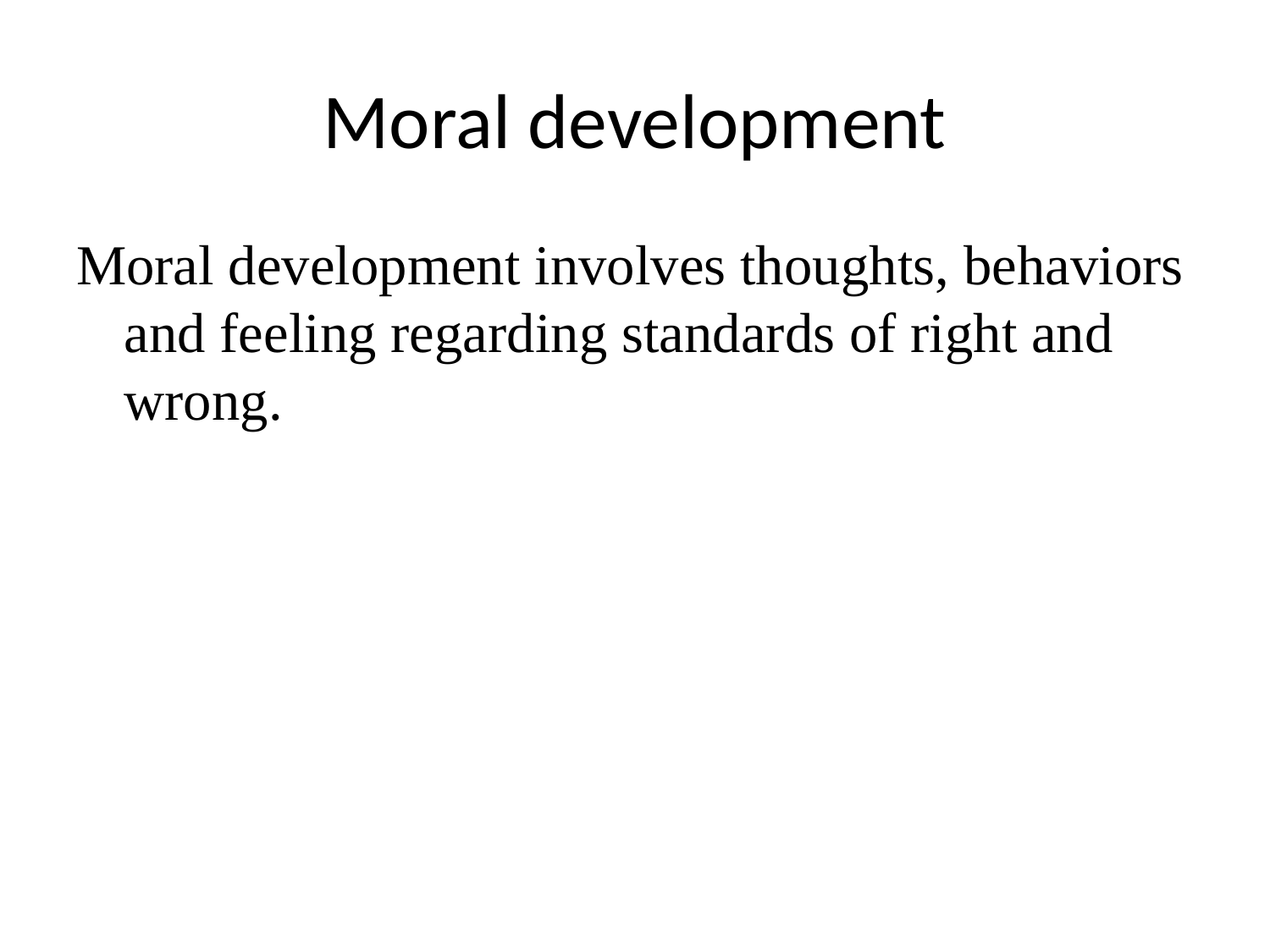

# Moral development
Moral development involves thoughts, behaviors and feeling regarding standards of right and wrong.